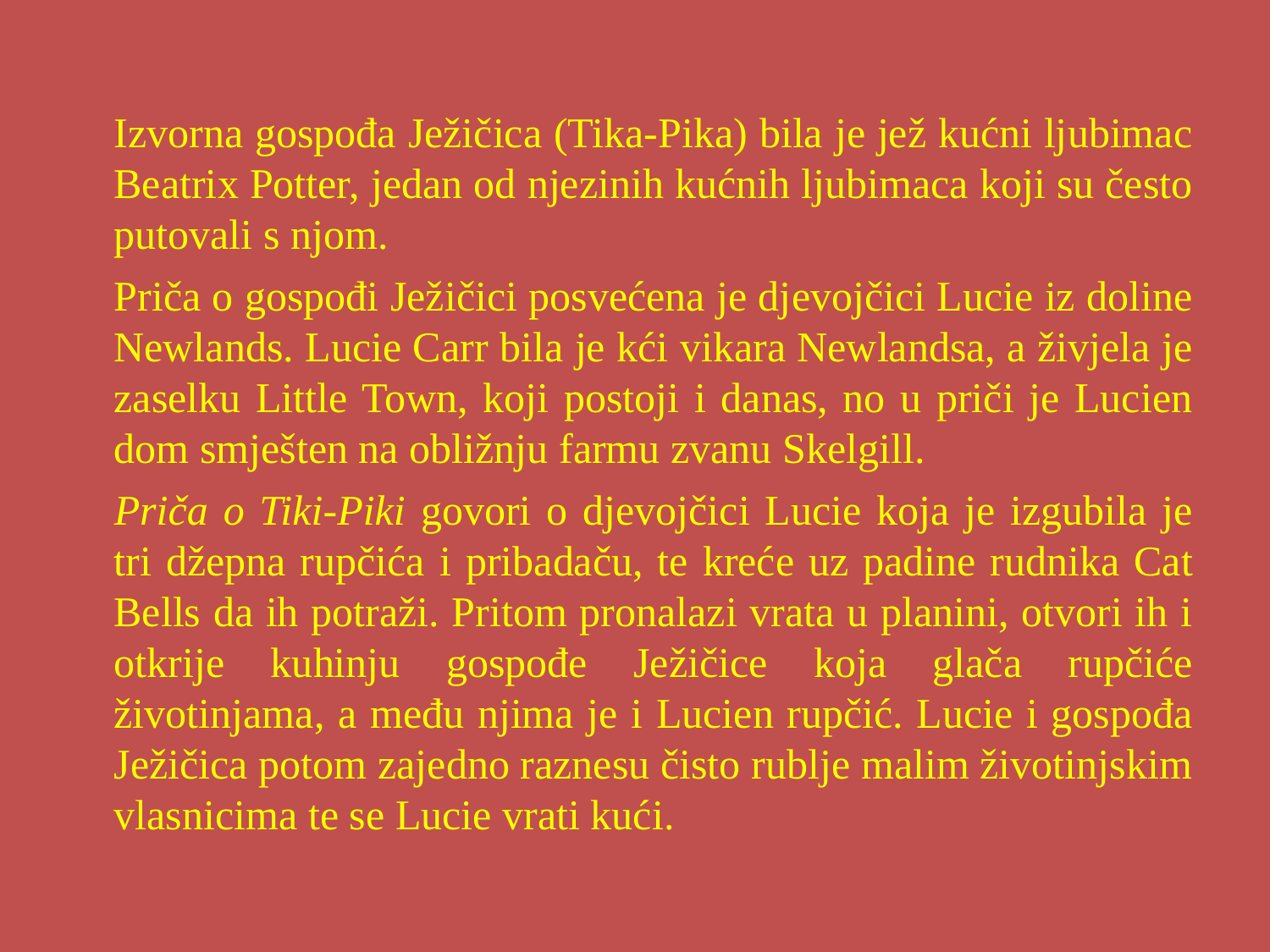

# Izvorna gospođa Ježičica (Tika-Pika) bila je jež kućni ljubimac Beatrix Potter, jedan od njezinih kućnih ljubimaca koji su često putovali s njom.
Priča o gospođi Ježičici posvećena je djevojčici Lucie iz doline Newlands. Lucie Carr bila je kći vikara Newlandsa, a živjela je zaselku Little Town, koji postoji i danas, no u priči je Lucien dom smješten na obližnju farmu zvanu Skelgill.
Priča o Tiki-Piki govori o djevojčici Lucie koja je izgubila je tri džepna rupčića i pribadaču, te kreće uz padine rudnika Cat Bells da ih potraži. Pritom pronalazi vrata u planini, otvori ih i otkrije kuhinju gospođe Ježičice koja glača rupčiće životinjama, a među njima je i Lucien rupčić. Lucie i gospođa Ježičica potom zajedno raznesu čisto rublje malim životinjskim vlasnicima te se Lucie vrati kući.